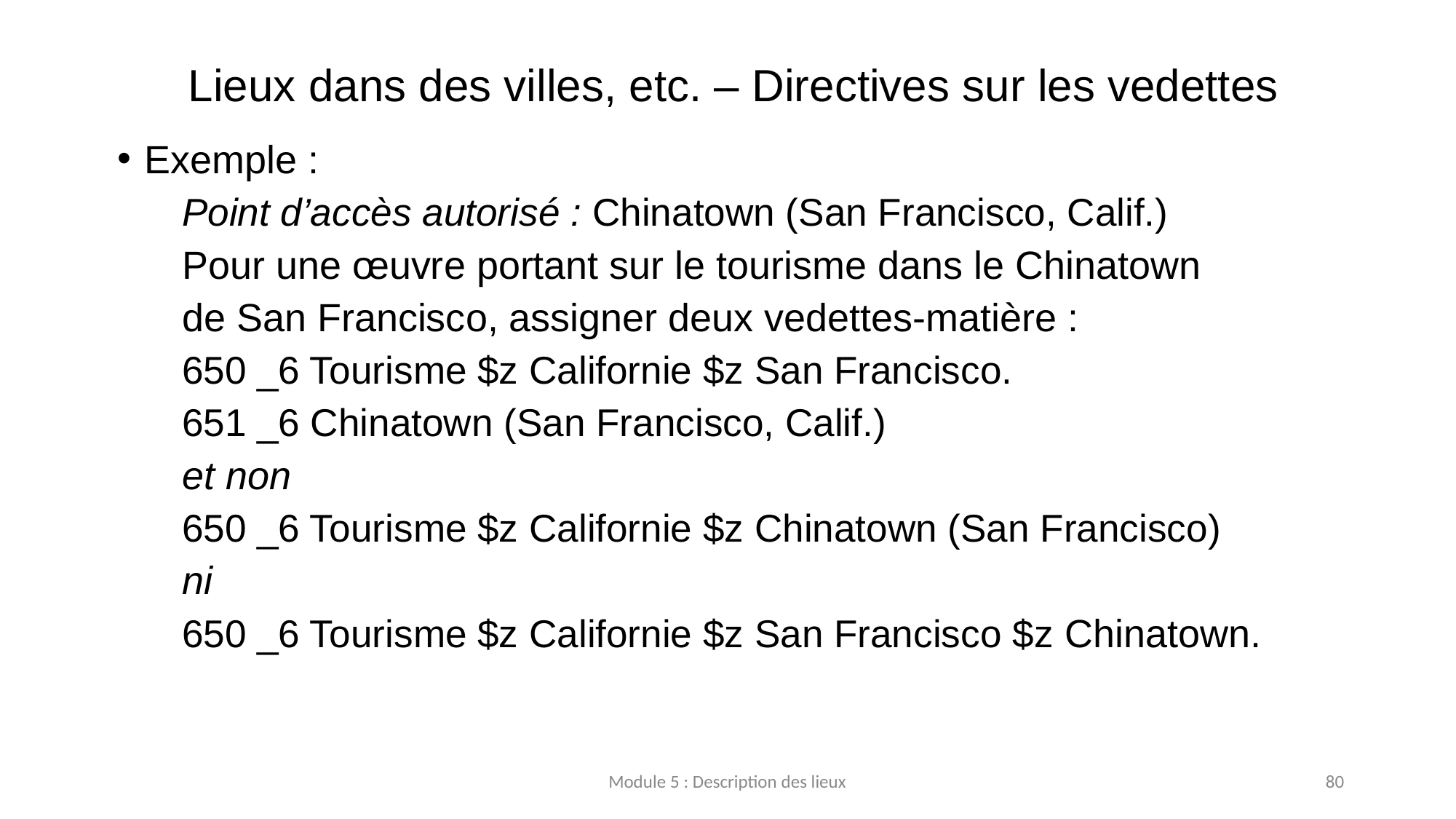

# Lieux dans des villes, etc. – Directives sur les vedettes
Exemple :
Point d’accès autorisé : Chinatown (San Francisco, Calif.)
Pour une œuvre portant sur le tourisme dans le Chinatown
de San Francisco, assigner deux vedettes-matière :
650 _6 Tourisme $z Californie $z San Francisco.
651 _6 Chinatown (San Francisco, Calif.)
et non
650 _6 Tourisme $z Californie $z Chinatown (San Francisco)
ni
650 _6 Tourisme $z Californie $z San Francisco $z Chinatown.
Module 5 : Description des lieux
80